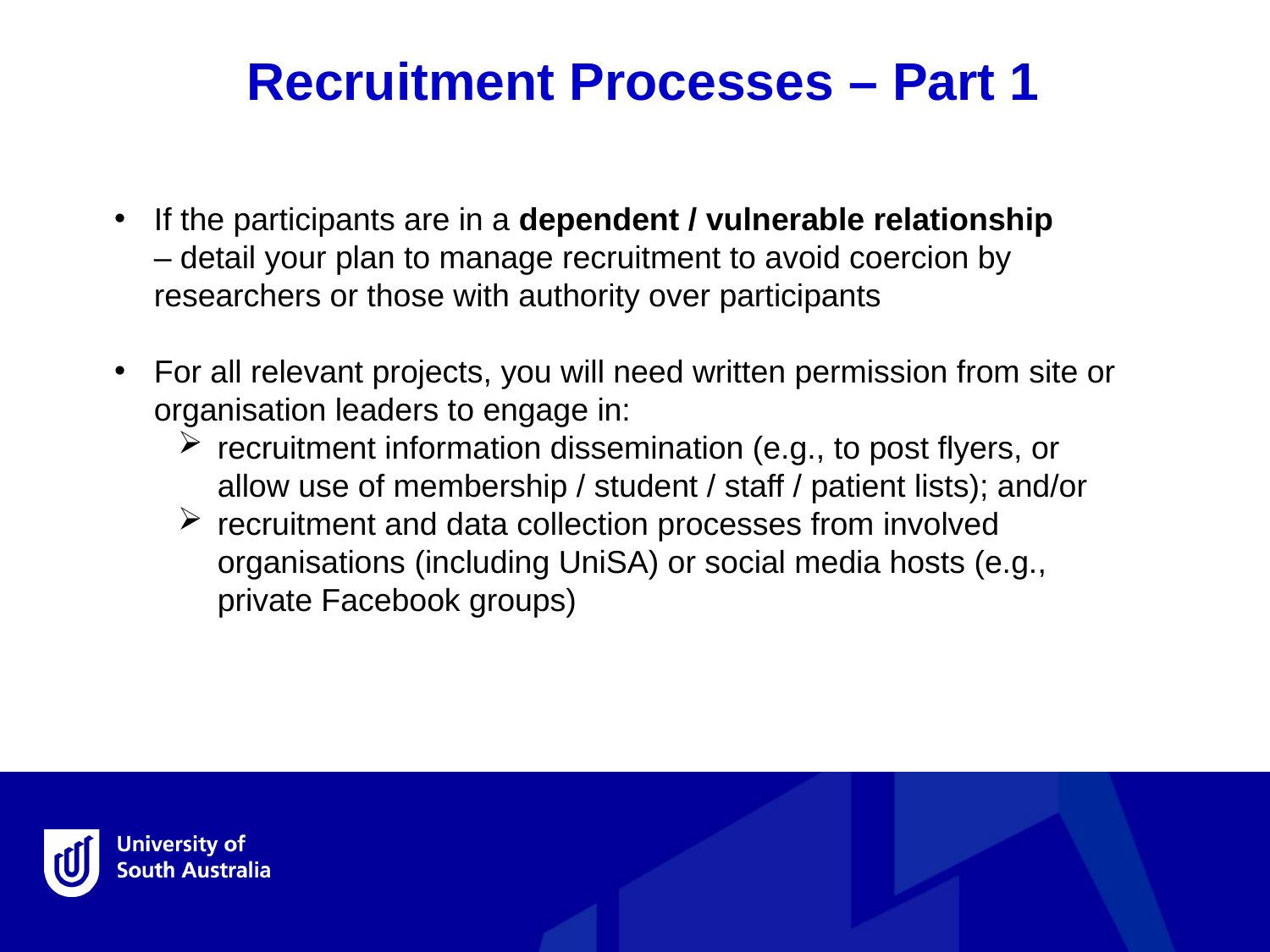

Recruitment Processes – Part 1

If the participants are in a dependent / vulnerable relationship       – detail your plan to manage recruitment to avoid coercion by researchers or those with authority over participants

For all relevant projects, you will need written permission from site or organisation leaders to engage in:
recruitment information dissemination (e.g., to post flyers, or allow use of membership / student / staff / patient lists); and/or
recruitment and data collection processes from involved organisations (including UniSA) or social media hosts (e.g., private Facebook groups)